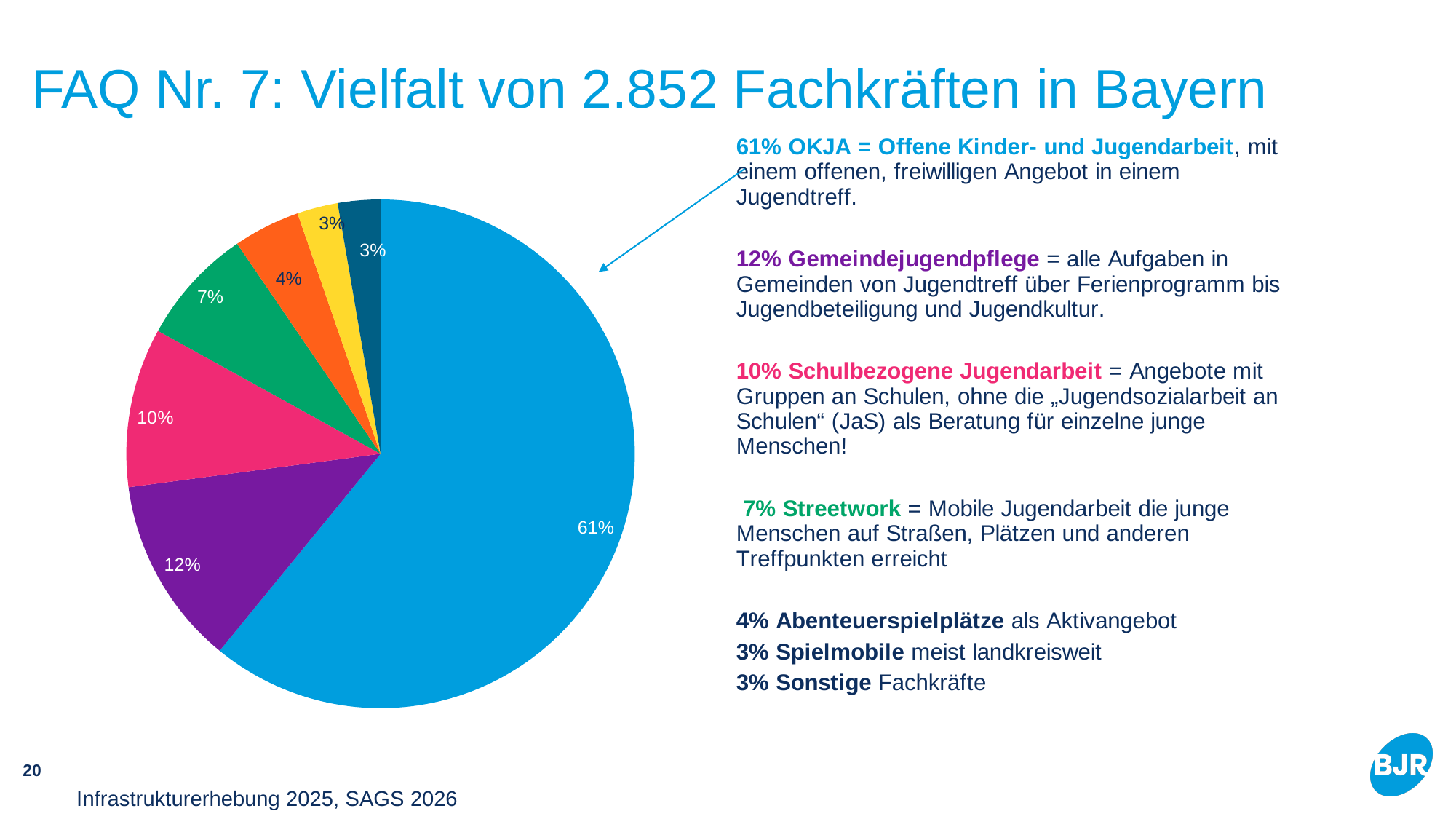

# FAQ Nr. 7: Vielfalt von 2.852 Fachkräften in Bayern

### Chart

| Category | Personal Offenen Jugendarbeit |
|---|---|
| Offene Jugendarbeit (OKJA) 61% | 0.6090462833099579 |
| Gemeindejugendpflege 12% | 0.11991584852734923 |
| Schulbezogene Jugendarbeit ohne JaS 10% | 0.10133239831697055 |
| Streetwork 7%  | 0.07433380084151472 |
| Abenteuerspielplätze 4% | 0.042426367461430574 |
| Spielmobile 3% | 0.025946704067321177 |
| sonstige 3% | 0.02699859747545582 |
20
Infrastrukturerhebung 2025, SAGS 2026